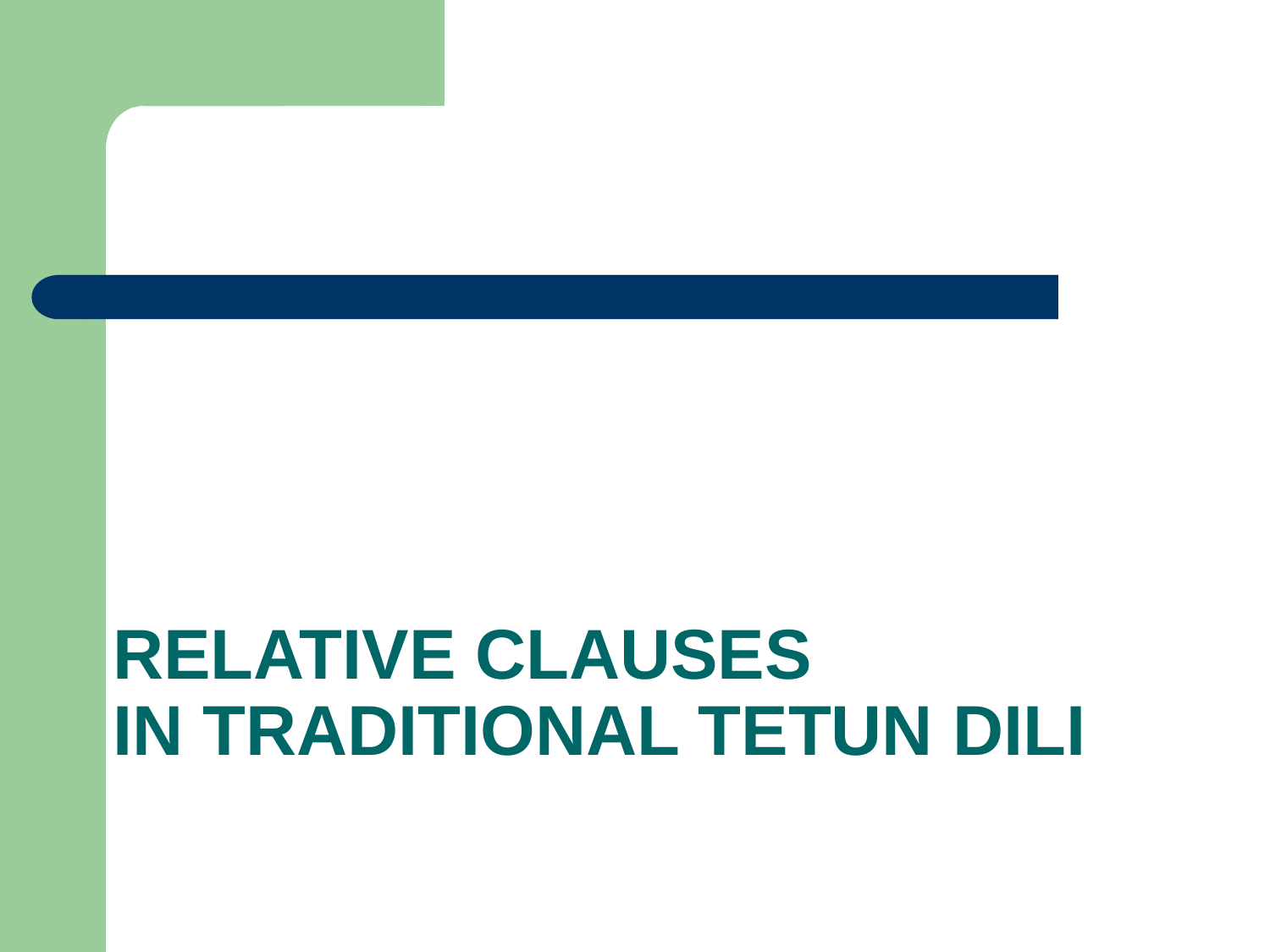

# Relative clauses in traditional tetun dili